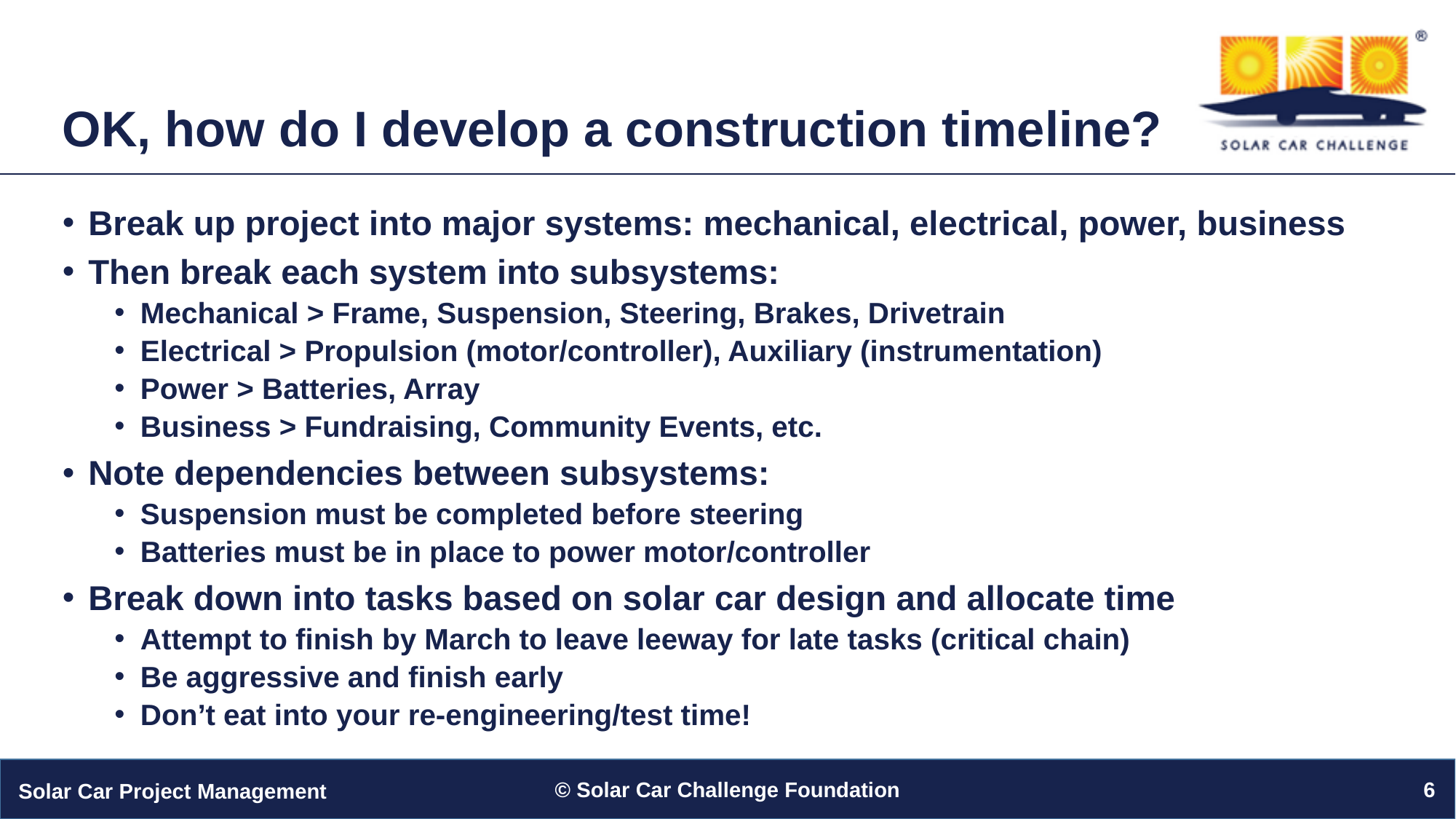

# OK, how do I develop a construction timeline?
Break up project into major systems: mechanical, electrical, power, business
Then break each system into subsystems:
Mechanical > Frame, Suspension, Steering, Brakes, Drivetrain
Electrical > Propulsion (motor/controller), Auxiliary (instrumentation)
Power > Batteries, Array
Business > Fundraising, Community Events, etc.
Note dependencies between subsystems:
Suspension must be completed before steering
Batteries must be in place to power motor/controller
Break down into tasks based on solar car design and allocate time
Attempt to finish by March to leave leeway for late tasks (critical chain)
Be aggressive and finish early
Don’t eat into your re-engineering/test time!
© Solar Car Challenge Foundation
6
Solar Car Project Management